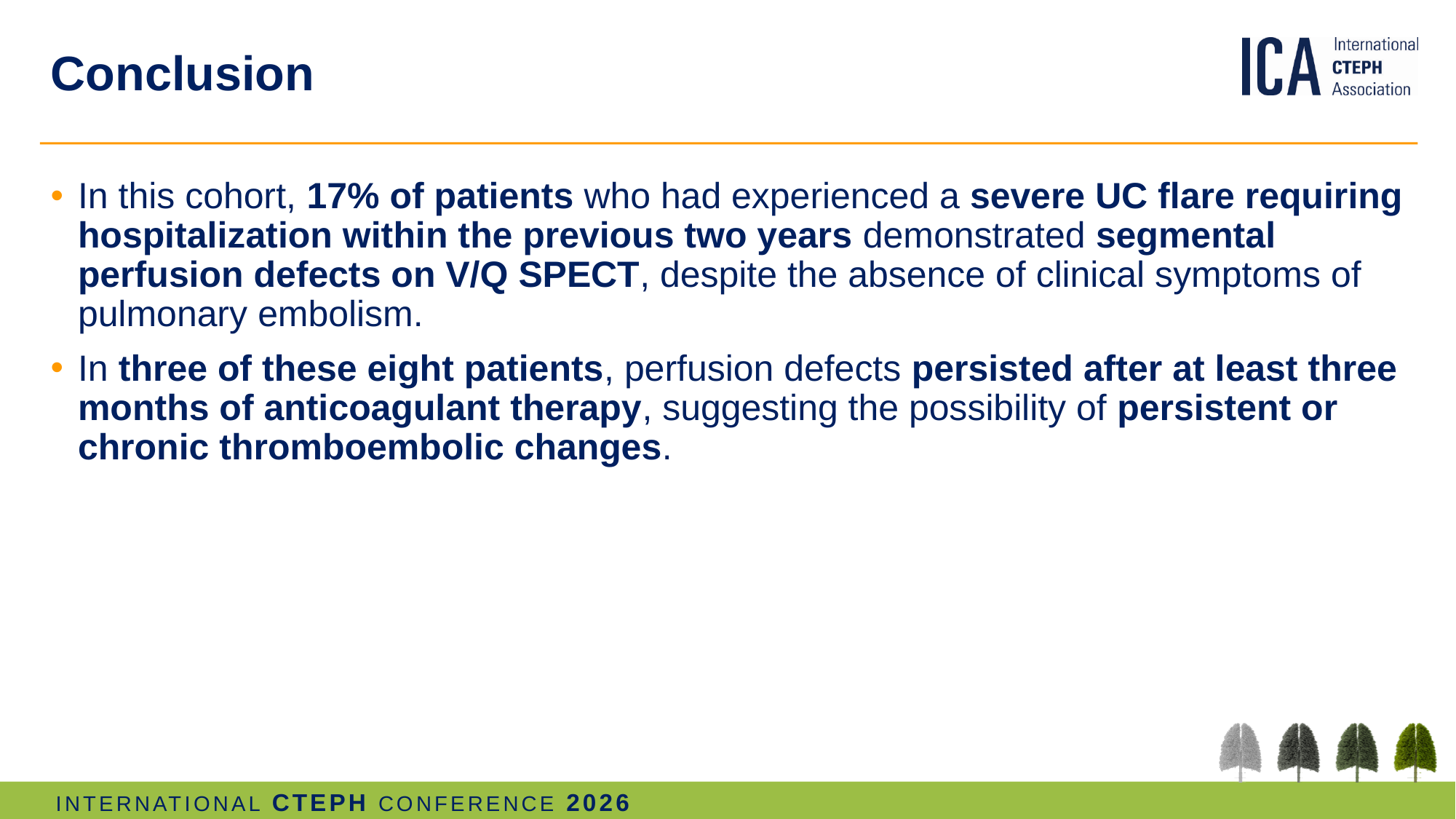

# Conclusion
In this cohort, 17% of patients who had experienced a severe UC flare requiring hospitalization within the previous two years demonstrated segmental perfusion defects on V/Q SPECT, despite the absence of clinical symptoms of pulmonary embolism.
In three of these eight patients, perfusion defects persisted after at least three months of anticoagulant therapy, suggesting the possibility of persistent or chronic thromboembolic changes.